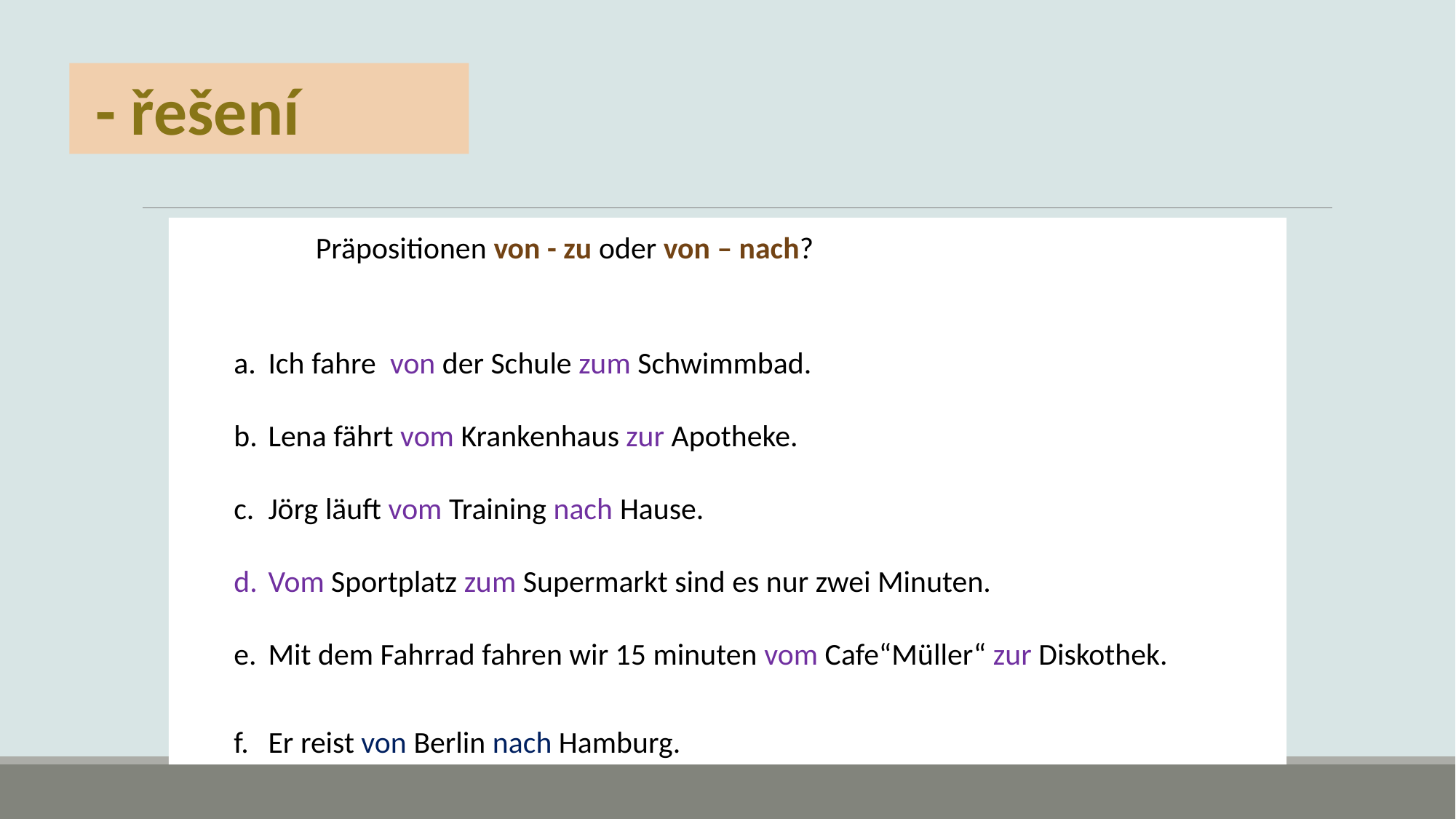

- řešení
	Präpositionen von - zu oder von – nach?

Ich fahre  von der Schule zum Schwimmbad.
Lena fährt vom Krankenhaus zur Apotheke.
Jörg läuft vom Training nach Hause.
Vom Sportplatz zum Supermarkt sind es nur zwei Minuten.
Mit dem Fahrrad fahren wir 15 minuten vom Cafe“Müller“ zur Diskothek.
Er reist von Berlin nach Hamburg.